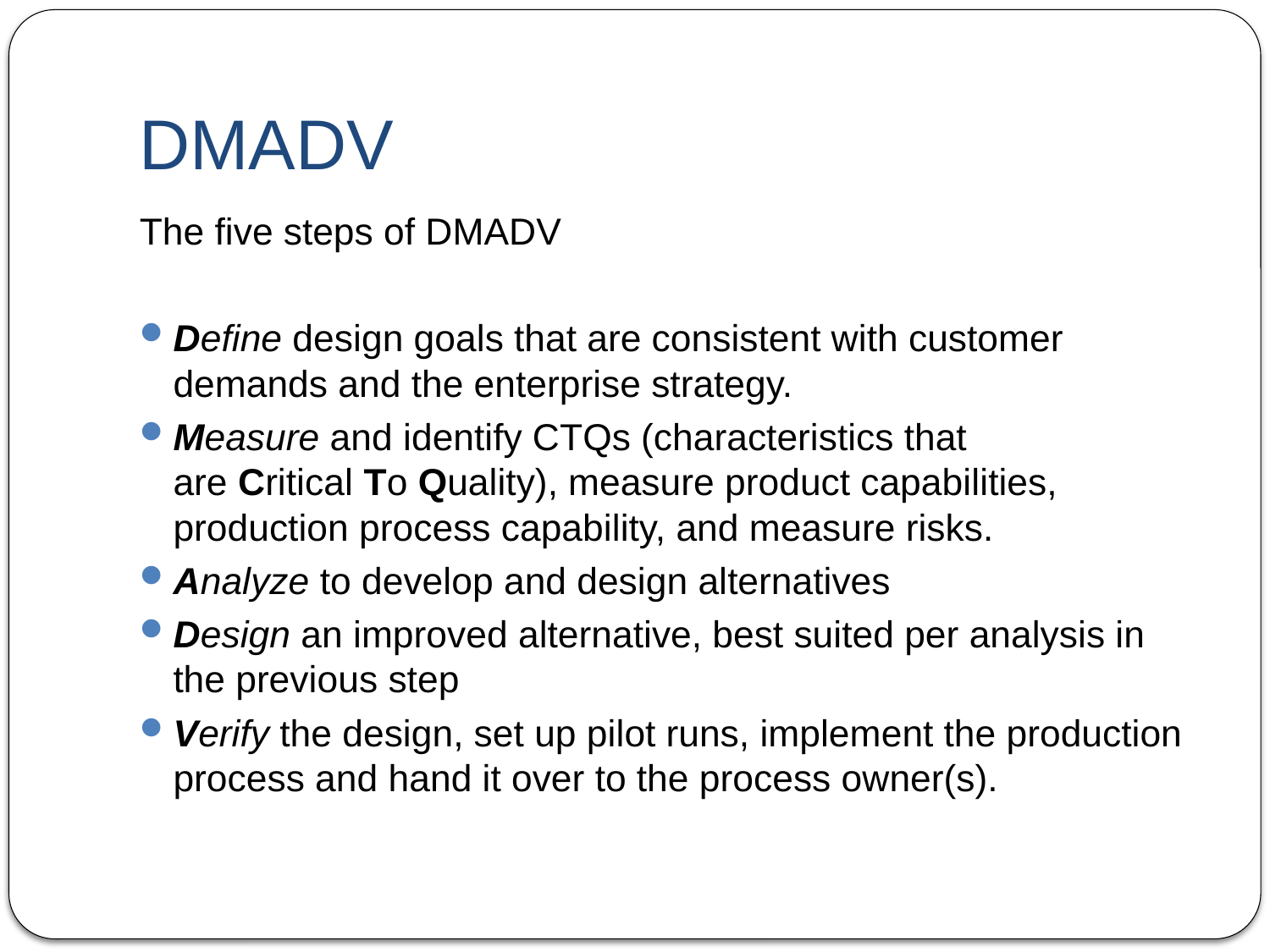

# DMADV
The five steps of DMADV

Define design goals that are consistent with customer demands and the enterprise strategy.
Measure and identify CTQs (characteristics that are Critical To Quality), measure product capabilities, production process capability, and measure risks.
Analyze to develop and design alternatives
Design an improved alternative, best suited per analysis in the previous step
Verify the design, set up pilot runs, implement the production process and hand it over to the process owner(s).